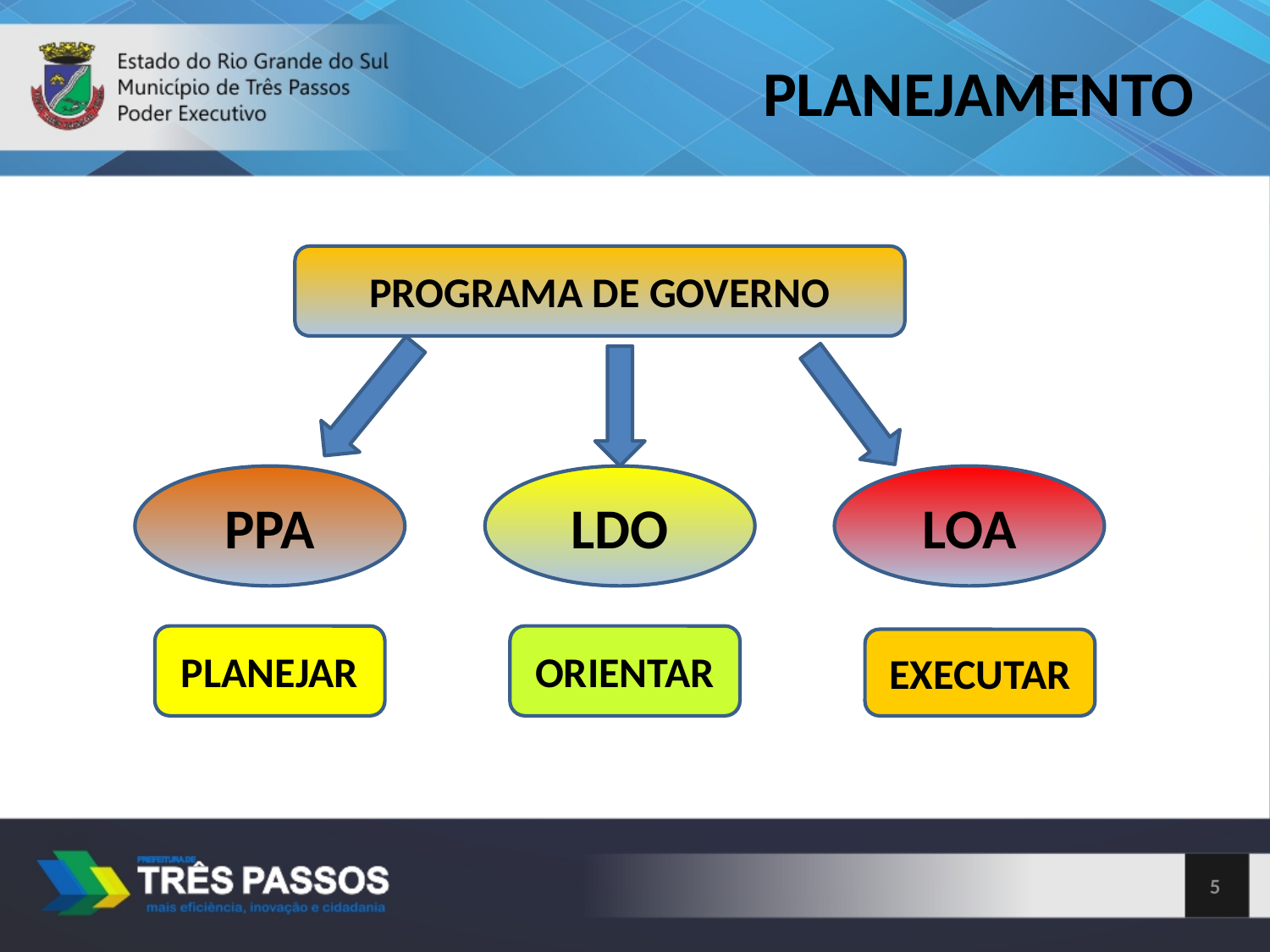

PLANEJAMENTO
PROGRAMA DE GOVERNO

PPA
LDO
LOA
PLANEJAR
ORIENTAR
EXECUTAR
5